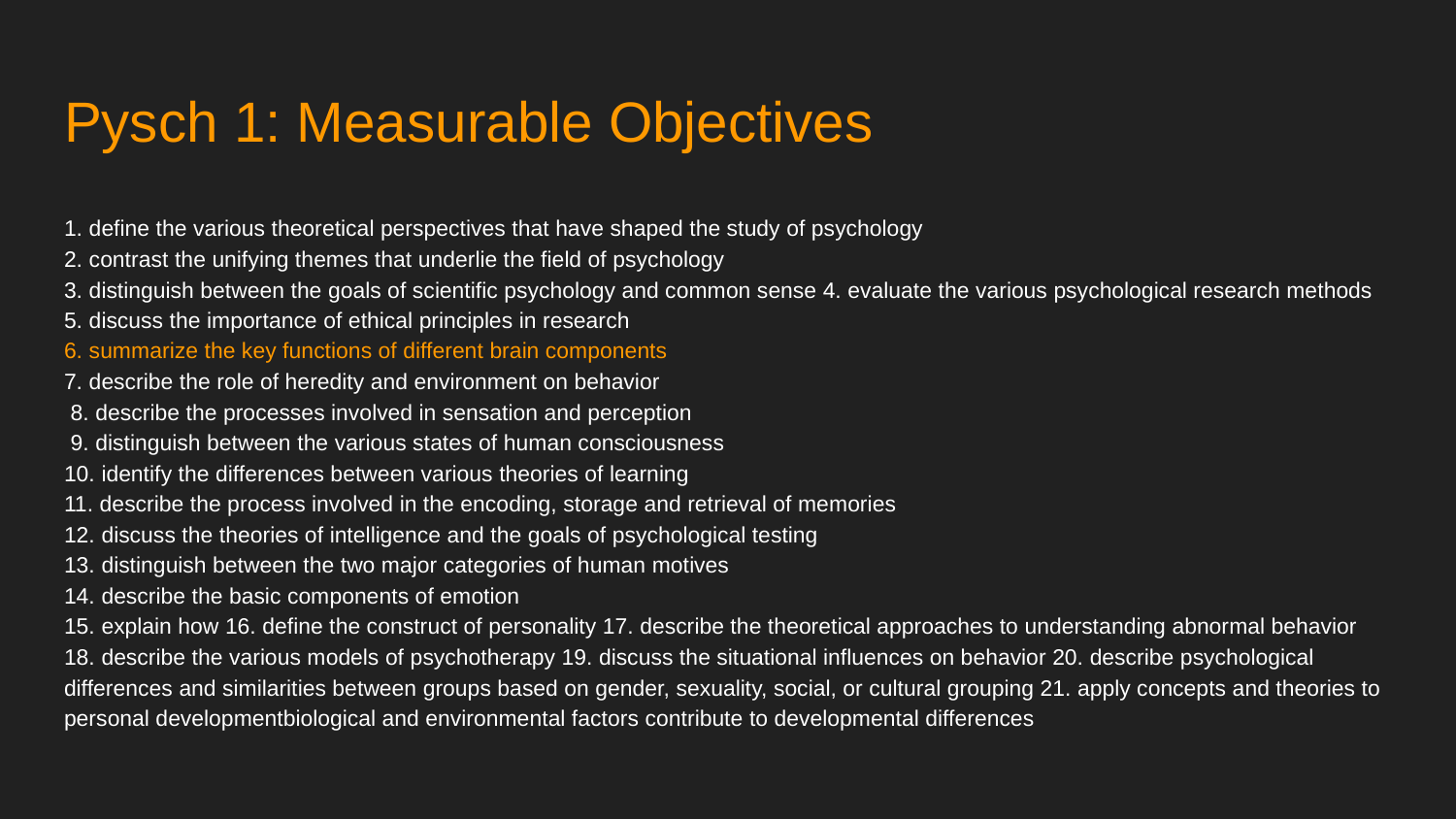

# Pysch 1: Measurable Objectives
1. define the various theoretical perspectives that have shaped the study of psychology
2. contrast the unifying themes that underlie the field of psychology
3. distinguish between the goals of scientific psychology and common sense 4. evaluate the various psychological research methods
5. discuss the importance of ethical principles in research
6. summarize the key functions of different brain components
7. describe the role of heredity and environment on behavior
 8. describe the processes involved in sensation and perception
 9. distinguish between the various states of human consciousness
10. identify the differences between various theories of learning
11. describe the process involved in the encoding, storage and retrieval of memories
12. discuss the theories of intelligence and the goals of psychological testing
13. distinguish between the two major categories of human motives
14. describe the basic components of emotion
15. explain how 16. define the construct of personality 17. describe the theoretical approaches to understanding abnormal behavior 18. describe the various models of psychotherapy 19. discuss the situational influences on behavior 20. describe psychological differences and similarities between groups based on gender, sexuality, social, or cultural grouping 21. apply concepts and theories to personal developmentbiological and environmental factors contribute to developmental differences